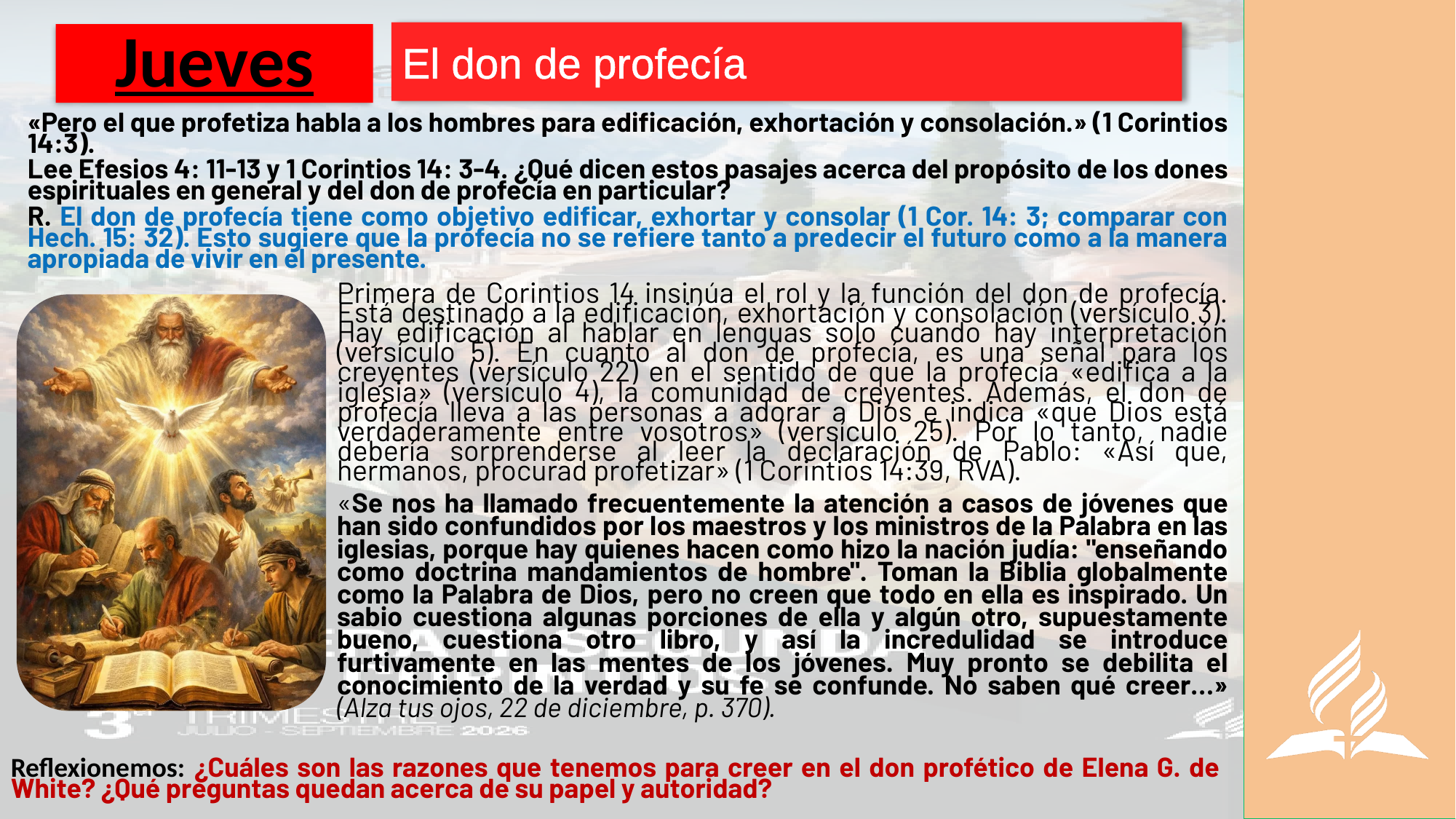

El don de profecía
# Jueves
«Pero el que profetiza habla a los hombres para edificación, exhortación y consolación.» (1 Corintios 14:3).
Lee Efesios 4: 11-13 y 1 Corintios 14: 3-4. ¿Qué dicen estos pasajes acerca del propósito de los dones espirituales en general y del don de profecía en particular?
R. El don de profecía tiene como objetivo edificar, exhortar y consolar (1 Cor. 14: 3; comparar con Hech. 15: 32). Esto sugiere que la profecía no se refiere tanto a predecir el futuro como a la manera apropiada de vivir en el presente.
Primera de Corintios 14 insinúa el rol y la función del don de profecía. Está destinado a la edificación, exhortación y consolación (versículo 3). Hay edificación al hablar en lenguas solo cuando hay interpretación (versículo 5). En cuanto al don de profecía, es una señal para los creyentes (versículo 22) en el sentido de que la profecía «edifica a la iglesia» (versículo 4), la comunidad de creyentes. Además, el don de profecía lleva a las personas a adorar a Dios e indica «que Dios está verdaderamente entre vosotros» (versículo 25). Por lo tanto, nadie debería sorprenderse al leer la declaración de Pablo: «Así que, hermanos, procurad profetizar» (1 Corintios 14:39, RVA).
«Se nos ha llamado frecuentemente la atención a casos de jóvenes que han sido confundidos por los maestros y los ministros de la Palabra en las iglesias, porque hay quienes hacen como hizo la nación judía: "enseñando como doctrina mandamientos de hombre". Toman la Biblia globalmente como la Palabra de Dios, pero no creen que todo en ella es inspirado. Un sabio cuestiona algunas porciones de ella y algún otro, supuestamente bueno, cuestiona otro libro, y así la incredulidad se introduce furtivamente en las mentes de los jóvenes. Muy pronto se debilita el conocimiento de la verdad y su fe se confunde. No saben qué creer…» (Alza tus ojos, 22 de diciembre, p. 370).

Reflexionemos: ¿Cuáles son las razones que tenemos para creer en el don profético de Elena G. de White? ¿Qué preguntas quedan acerca de su papel y autoridad?